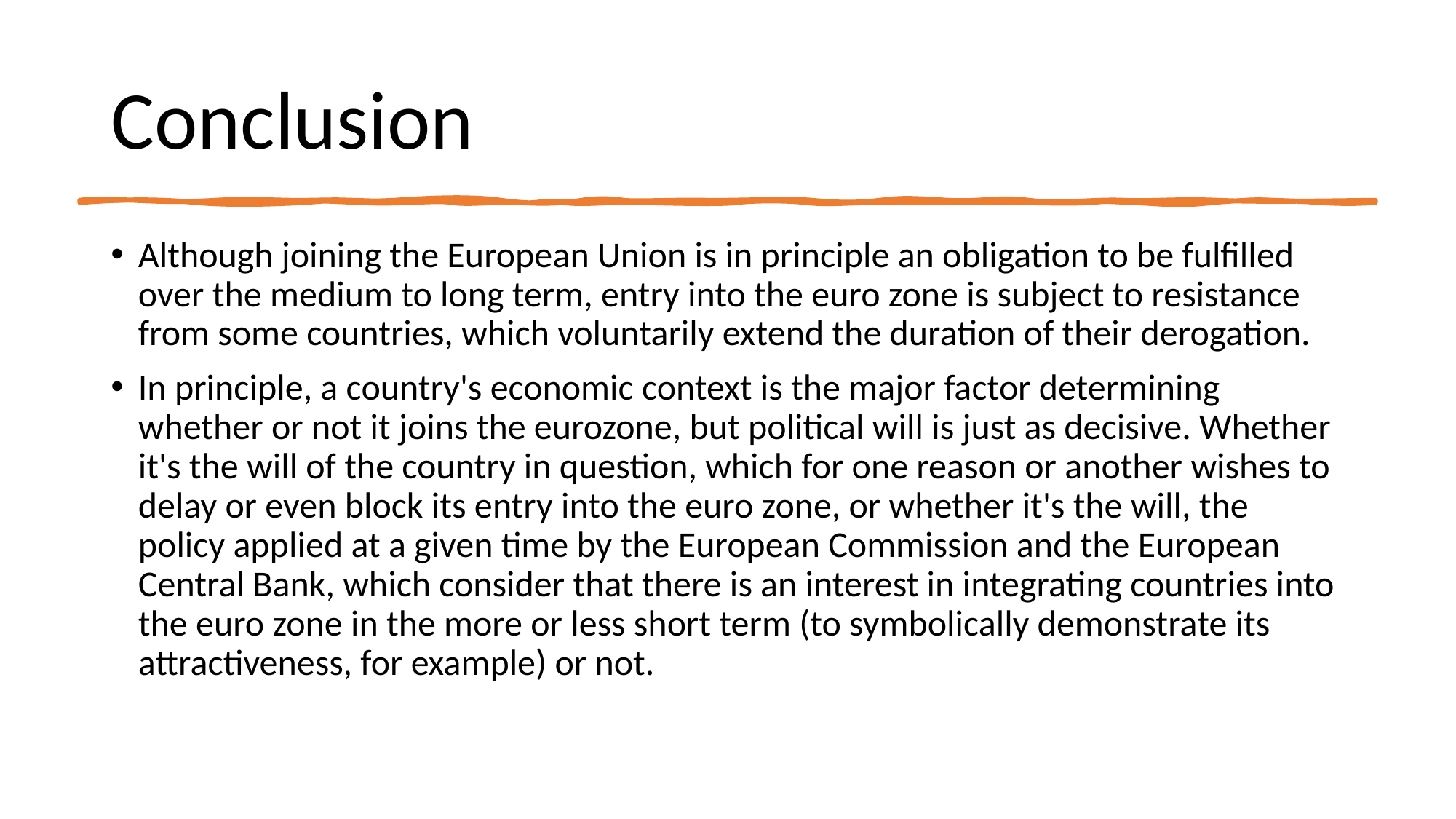

# Conclusion

Although joining the European Union is in principle an obligation to be fulfilled over the medium to long term, entry into the euro zone is subject to resistance from some countries, which voluntarily extend the duration of their derogation.
In principle, a country's economic context is the major factor determining whether or not it joins the eurozone, but political will is just as decisive. Whether it's the will of the country in question, which for one reason or another wishes to delay or even block its entry into the euro zone, or whether it's the will, the policy applied at a given time by the European Commission and the European Central Bank, which consider that there is an interest in integrating countries into the euro zone in the more or less short term (to symbolically demonstrate its attractiveness, for example) or not.